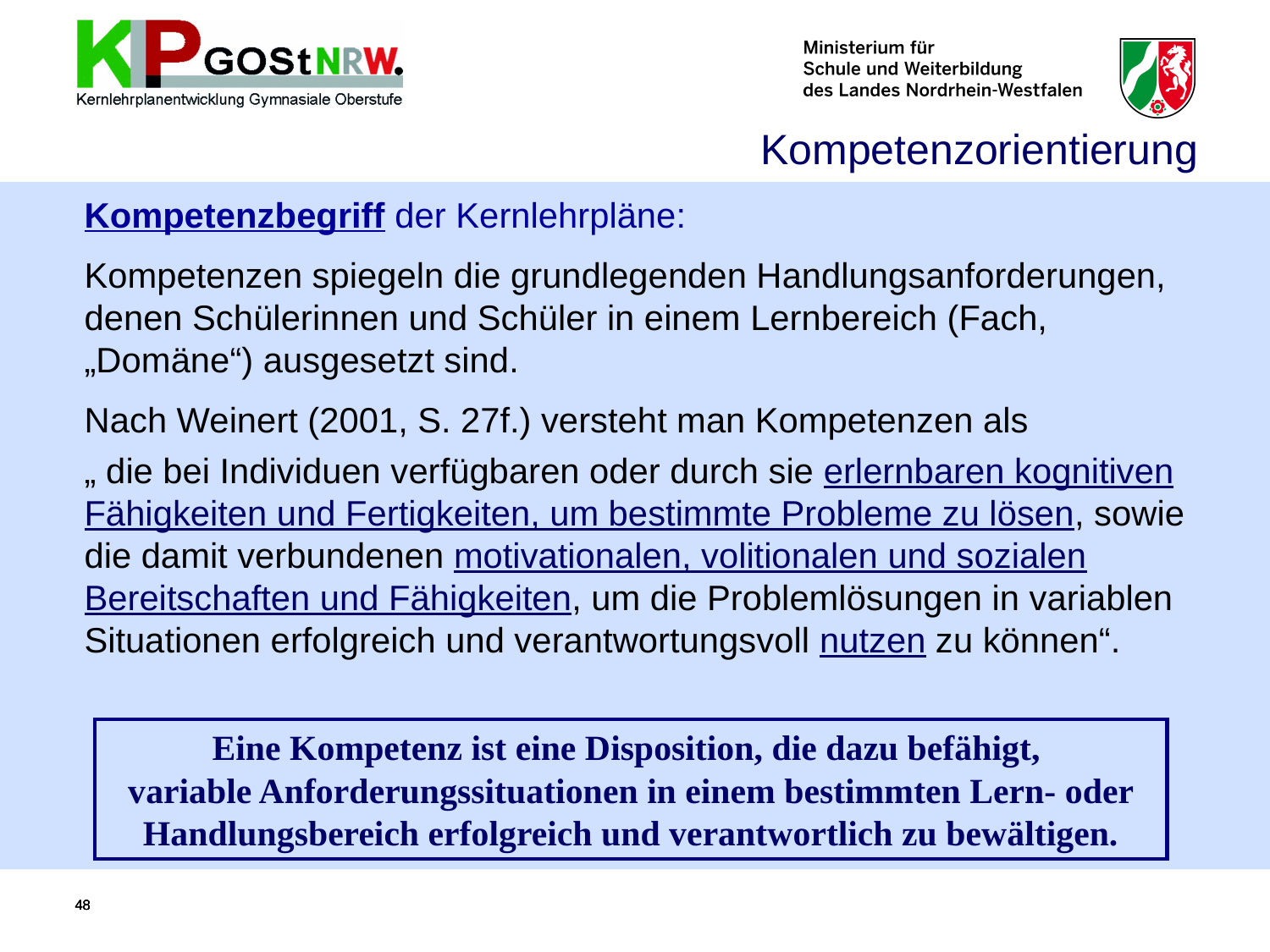

Kompetenzorientierung
Kompetenzbegriff der Kernlehrpläne:
Kompetenzen spiegeln die grundlegenden Handlungsanforderungen, denen Schülerinnen und Schüler in einem Lernbereich (Fach, „Domäne“) ausgesetzt sind.
Nach Weinert (2001, S. 27f.) versteht man Kompetenzen als
„ die bei Individuen verfügbaren oder durch sie erlernbaren kognitiven Fähigkeiten und Fertigkeiten, um bestimmte Probleme zu lösen, sowie die damit verbundenen motivationalen, volitionalen und sozialen Bereitschaften und Fähigkeiten, um die Problemlösungen in variablen Situationen erfolgreich und verantwortungsvoll nutzen zu können“.
Eine Kompetenz ist eine Disposition, die dazu befähigt,
variable Anforderungssituationen in einem bestimmten Lern- oder Handlungsbereich erfolgreich und verantwortlich zu bewältigen.
48
48
48